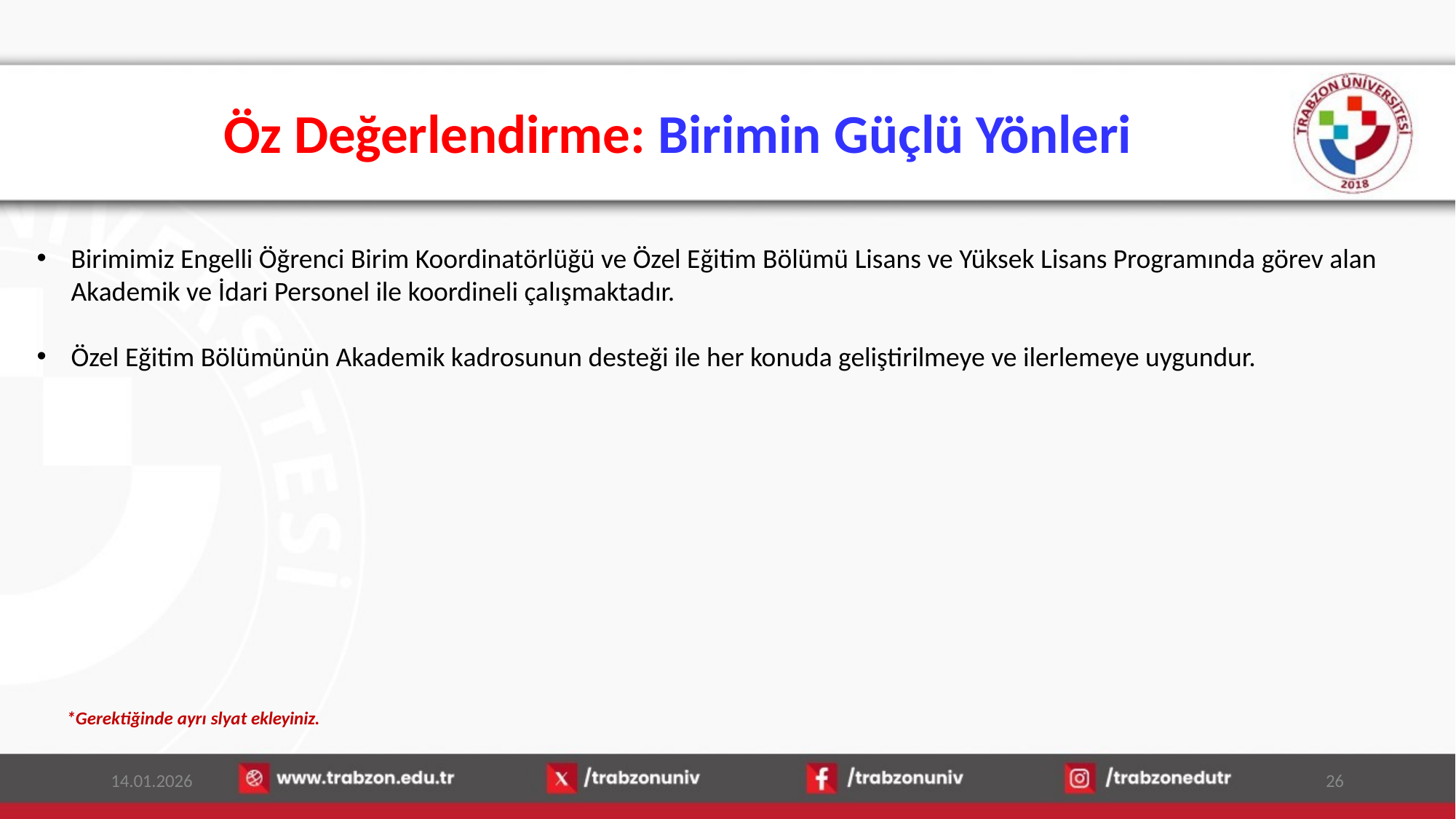

# Öz Değerlendirme: Birimin Güçlü Yönleri
Birimimiz Engelli Öğrenci Birim Koordinatörlüğü ve Özel Eğitim Bölümü Lisans ve Yüksek Lisans Programında görev alan Akademik ve İdari Personel ile koordineli çalışmaktadır.

Özel Eğitim Bölümünün Akademik kadrosunun desteği ile her konuda geliştirilmeye ve ilerlemeye uygundur.

*Gerektiğinde ayrı slyat ekleyiniz.
14.01.2026
26